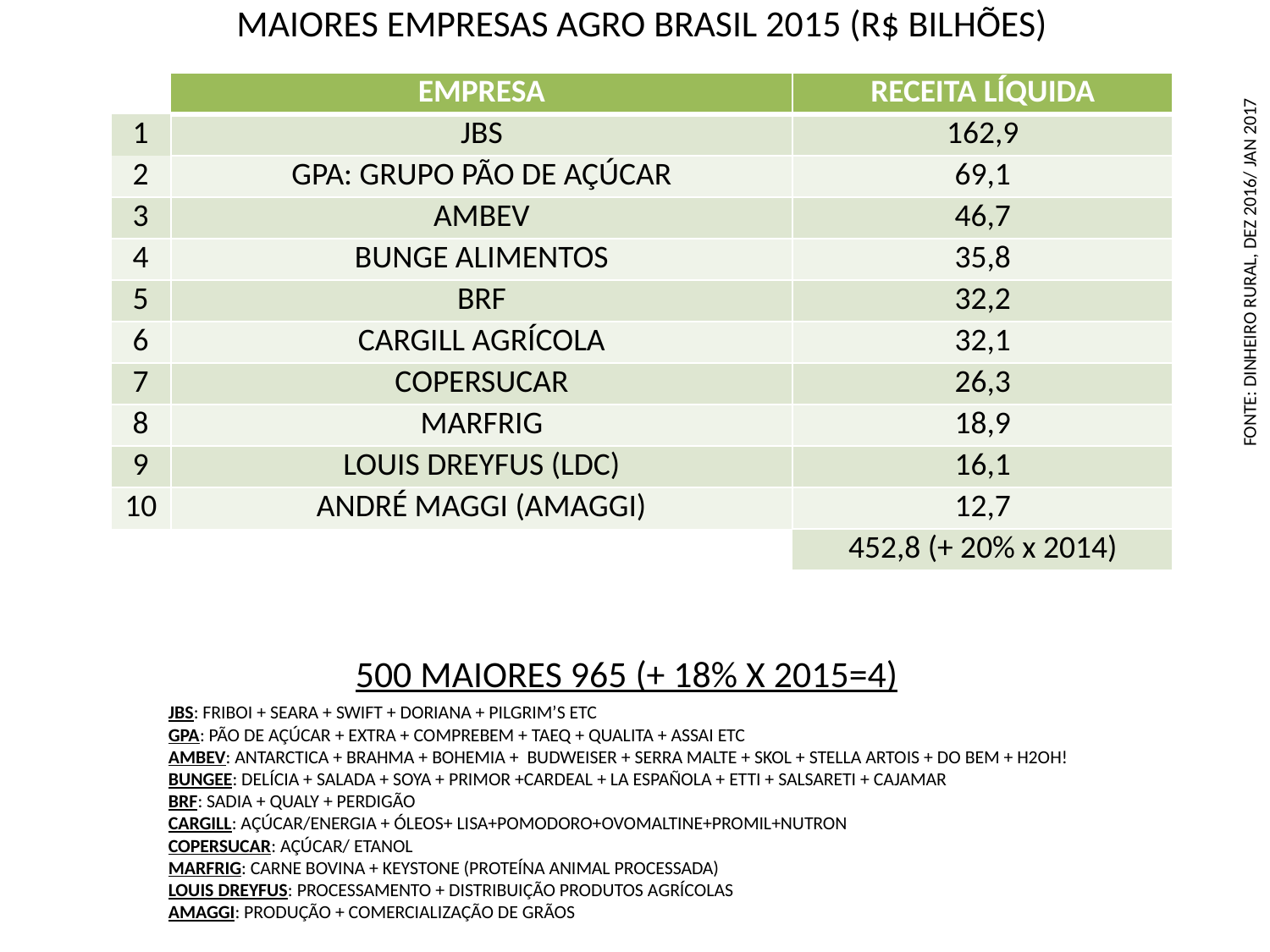

# MAIORES EMPRESAS AGRO BRASIL 2015 (R$ BILHÕES)
|  | EMPRESA | RECEITA LÍQUIDA |
| --- | --- | --- |
| 1 | JBS | 162,9 |
| 2 | GPA: GRUPO PÃO DE AÇÚCAR | 69,1 |
| 3 | AMBEV | 46,7 |
| 4 | BUNGE ALIMENTOS | 35,8 |
| 5 | BRF | 32,2 |
| 6 | CARGILL AGRÍCOLA | 32,1 |
| 7 | COPERSUCAR | 26,3 |
| 8 | MARFRIG | 18,9 |
| 9 | LOUIS DREYFUS (LDC) | 16,1 |
| 10 | ANDRÉ MAGGI (AMAGGI) | 12,7 |
|  |  | 452,8 (+ 20% x 2014) |
FONTE: DINHEIRO RURAL, DEZ 2016/ JAN 2017
500 MAIORES 965 (+ 18% X 2015=4)
JBS: FRIBOI + SEARA + SWIFT + DORIANA + PILGRIM’S ETC
GPA: PÃO DE AÇÚCAR + EXTRA + COMPREBEM + TAEQ + QUALITA + ASSAI ETC
AMBEV: ANTARCTICA + BRAHMA + BOHEMIA +  BUDWEISER + SERRA MALTE + SKOL + STELLA ARTOIS + DO BEM + H2OH!
BUNGEE: DELÍCIA + SALADA + SOYA + PRIMOR +CARDEAL + LA ESPAÑOLA + ETTI + SALSARETI + CAJAMAR
BRF: SADIA + QUALY + PERDIGÃO
CARGILL: AÇÚCAR/ENERGIA + ÓLEOS+ LISA+POMODORO+OVOMALTINE+PROMIL+NUTRON
COPERSUCAR: AÇÚCAR/ ETANOL
MARFRIG: CARNE BOVINA + KEYSTONE (PROTEÍNA ANIMAL PROCESSADA)
LOUIS DREYFUS: PROCESSAMENTO + DISTRIBUIÇÃO PRODUTOS AGRÍCOLAS
AMAGGI: PRODUÇÃO + COMERCIALIZAÇÃO DE GRÃOS